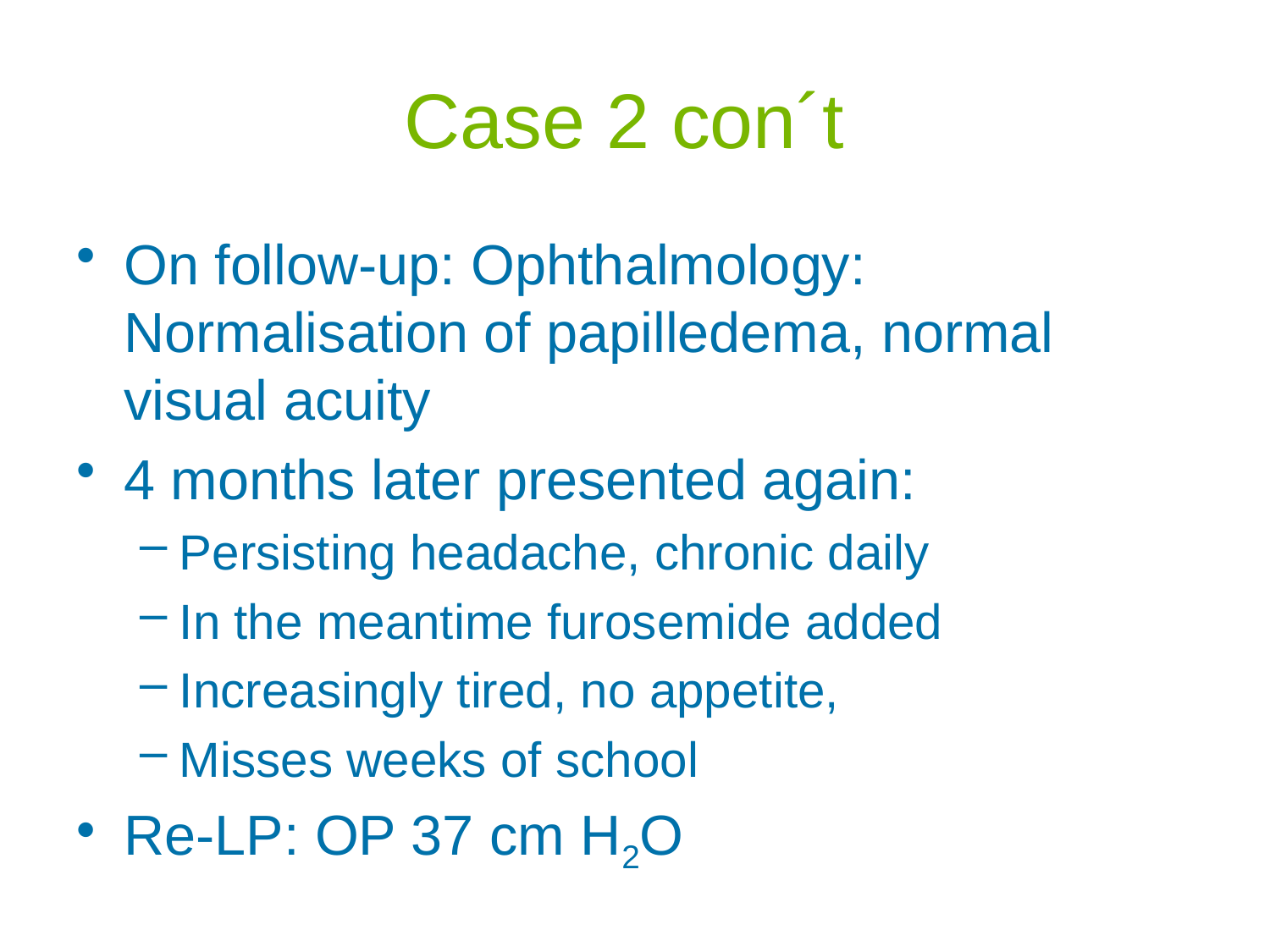

# Case 2 con´t
On follow-up: Ophthalmology: Normalisation of papilledema, normal visual acuity
4 months later presented again:
Persisting headache, chronic daily
In the meantime furosemide added
Increasingly tired, no appetite,
Misses weeks of school
Re-LP: OP 37 cm H2O